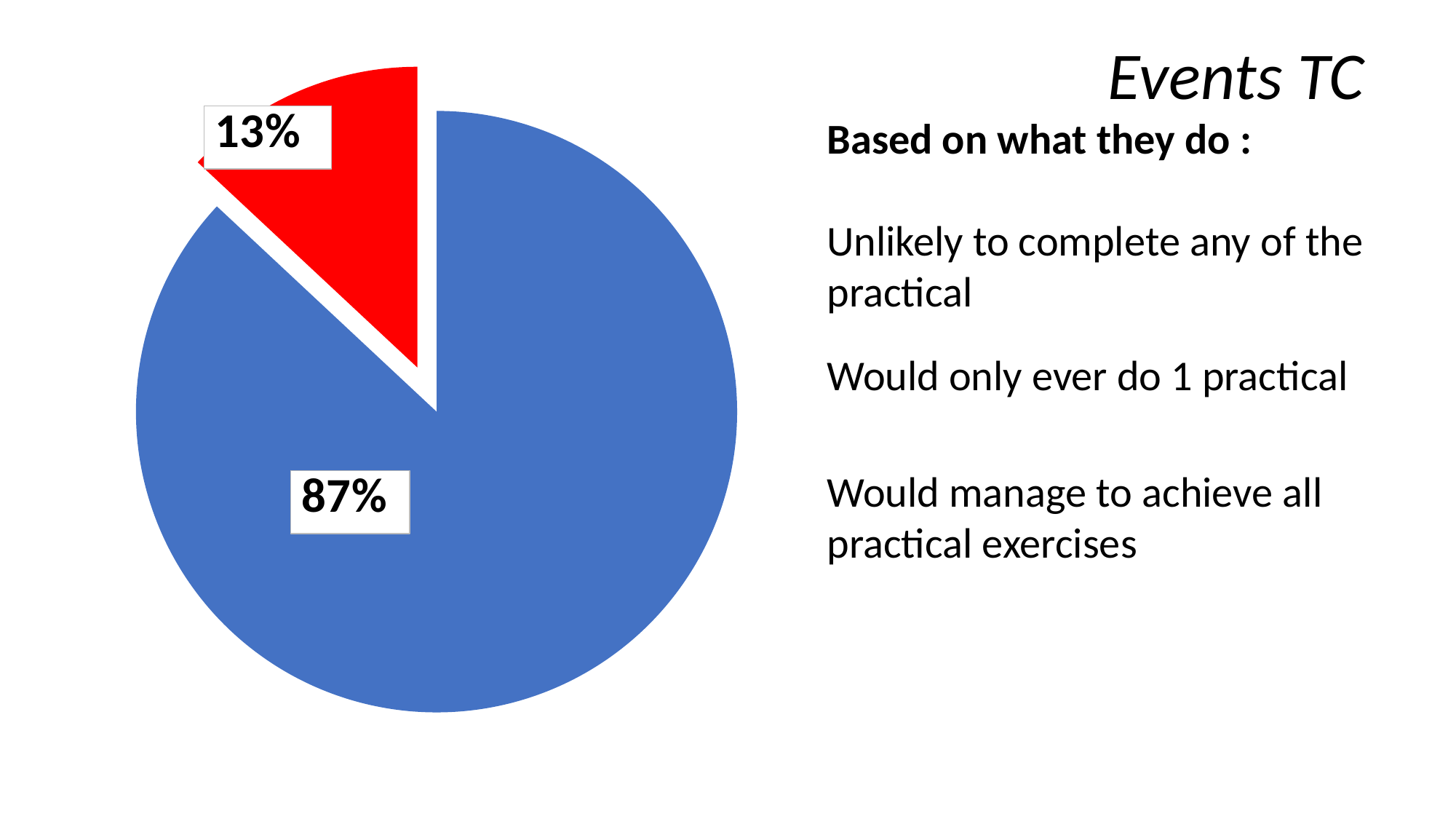

Events TC

### Chart

| Category |  |
|---|---|
| Unlikely to complete any pratical | 20.0 |
| Would only one pratical  | 3.0 |
| Would do all Pratical Set ups | 0.0 |
Based on what they do :

Unlikely to complete any of the practical

Would only ever do 1 practical

Would manage to achieve all practical exercises